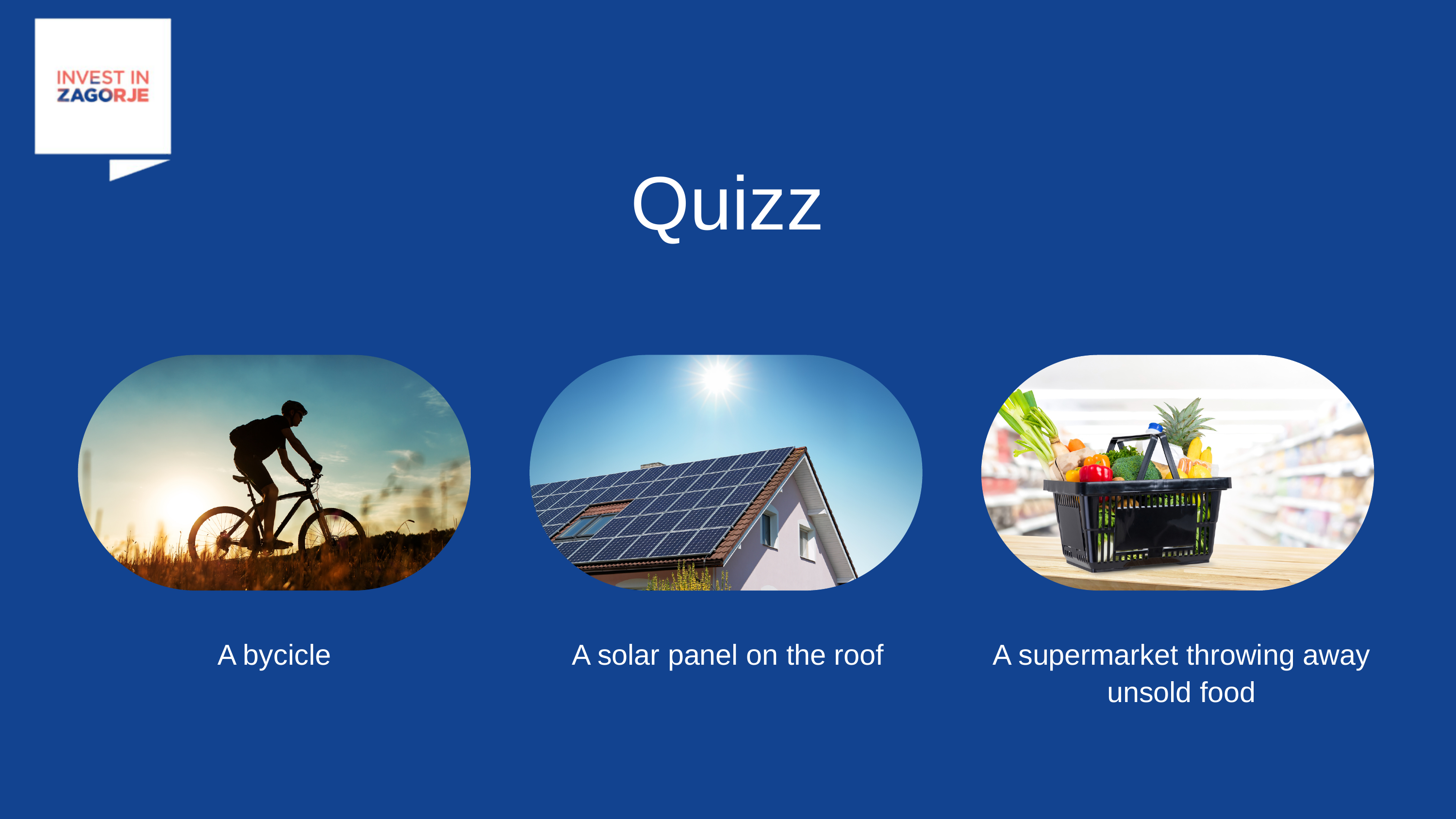

Quizz

A bycicle
A solar panel on the roof
A supermarket throwing away unsold food